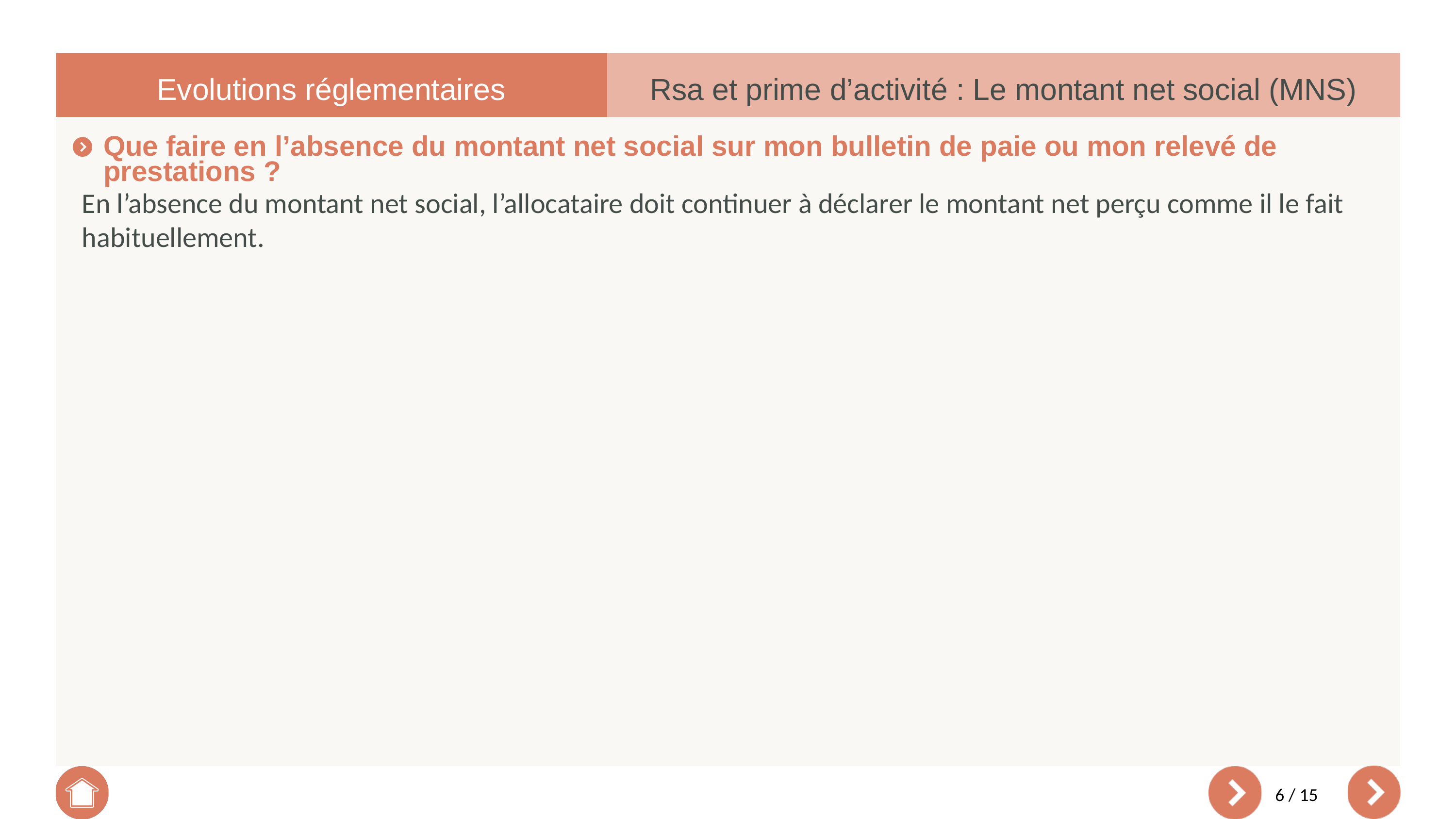

Evolutions réglementaires
Rsa et prime d’activité : Le montant net social (MNS)
Que faire en l’absence du montant net social sur mon bulletin de paie ou mon relevé de prestations ?

En l’absence du montant net social, l’allocataire doit continuer à déclarer le montant net perçu comme il le fait habituellement.

6 / 15